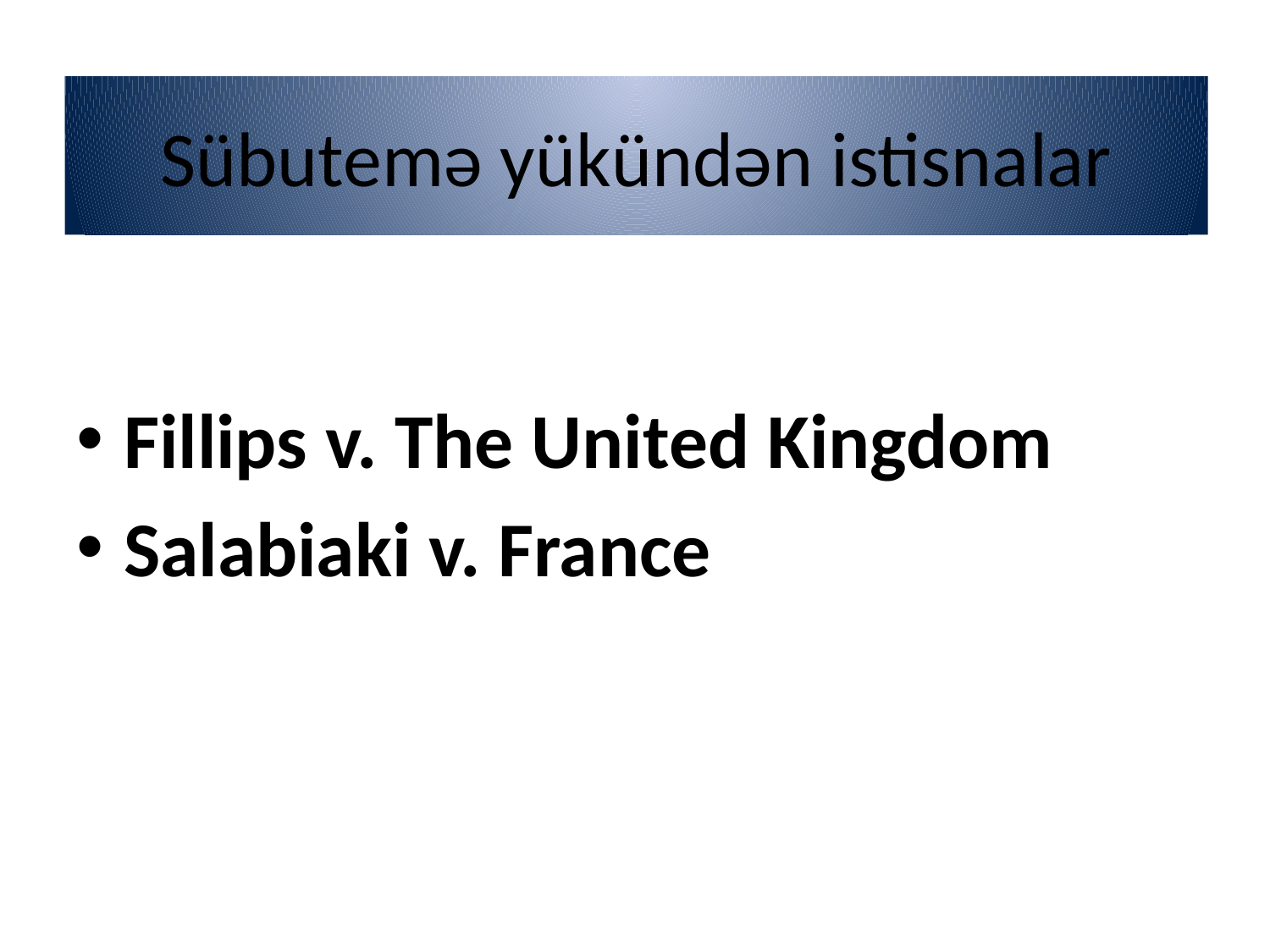

# Sübutemə yükündən istisnalar

Fillips v. The United Kingdom
Salabiaki v. France